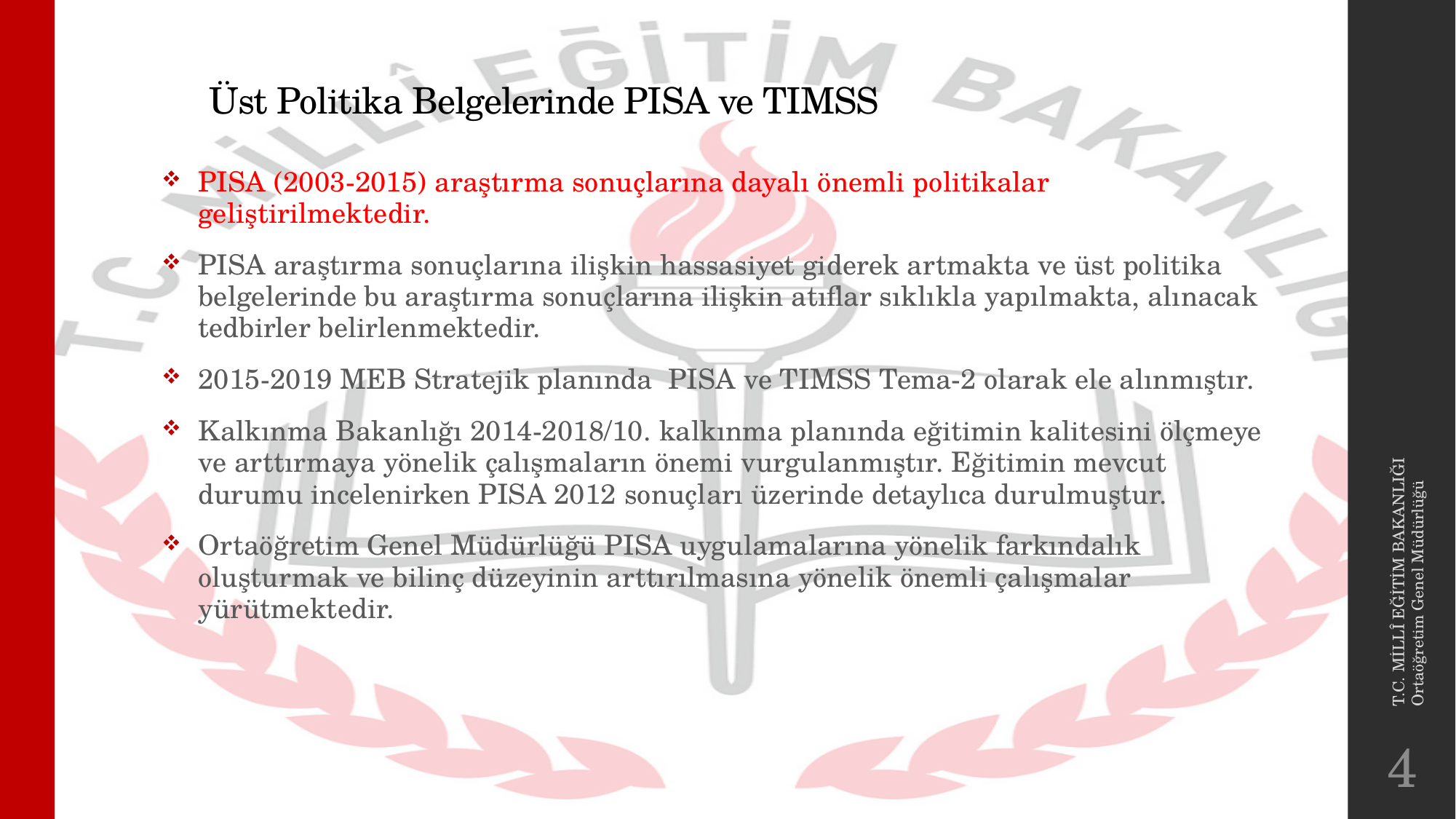

# Üst Politika Belgelerinde PISA ve TIMSS
PISA (2003-2015) araştırma sonuçlarına dayalı önemli politikalar geliştirilmektedir.
PISA araştırma sonuçlarına ilişkin hassasiyet giderek artmakta ve üst politika belgelerinde bu araştırma sonuçlarına ilişkin atıflar sıklıkla yapılmakta, alınacak tedbirler belirlenmektedir.
2015-2019 MEB Stratejik planında  PISA ve TIMSS Tema-2 olarak ele alınmıştır.
Kalkınma Bakanlığı 2014-2018/10. kalkınma planında eğitimin kalitesini ölçmeye ve arttırmaya yönelik çalışmaların önemi vurgulanmıştır. Eğitimin mevcut durumu incelenirken PISA 2012 sonuçları üzerinde detaylıca durulmuştur.
Ortaöğretim Genel Müdürlüğü PISA uygulamalarına yönelik farkındalık oluşturmak ve bilinç düzeyinin arttırılmasına yönelik önemli çalışmalar yürütmektedir.
T.C. MİLLÎ EĞİTİM BAKANLIĞI
Ortaöğretim Genel Müdürlüğü
4